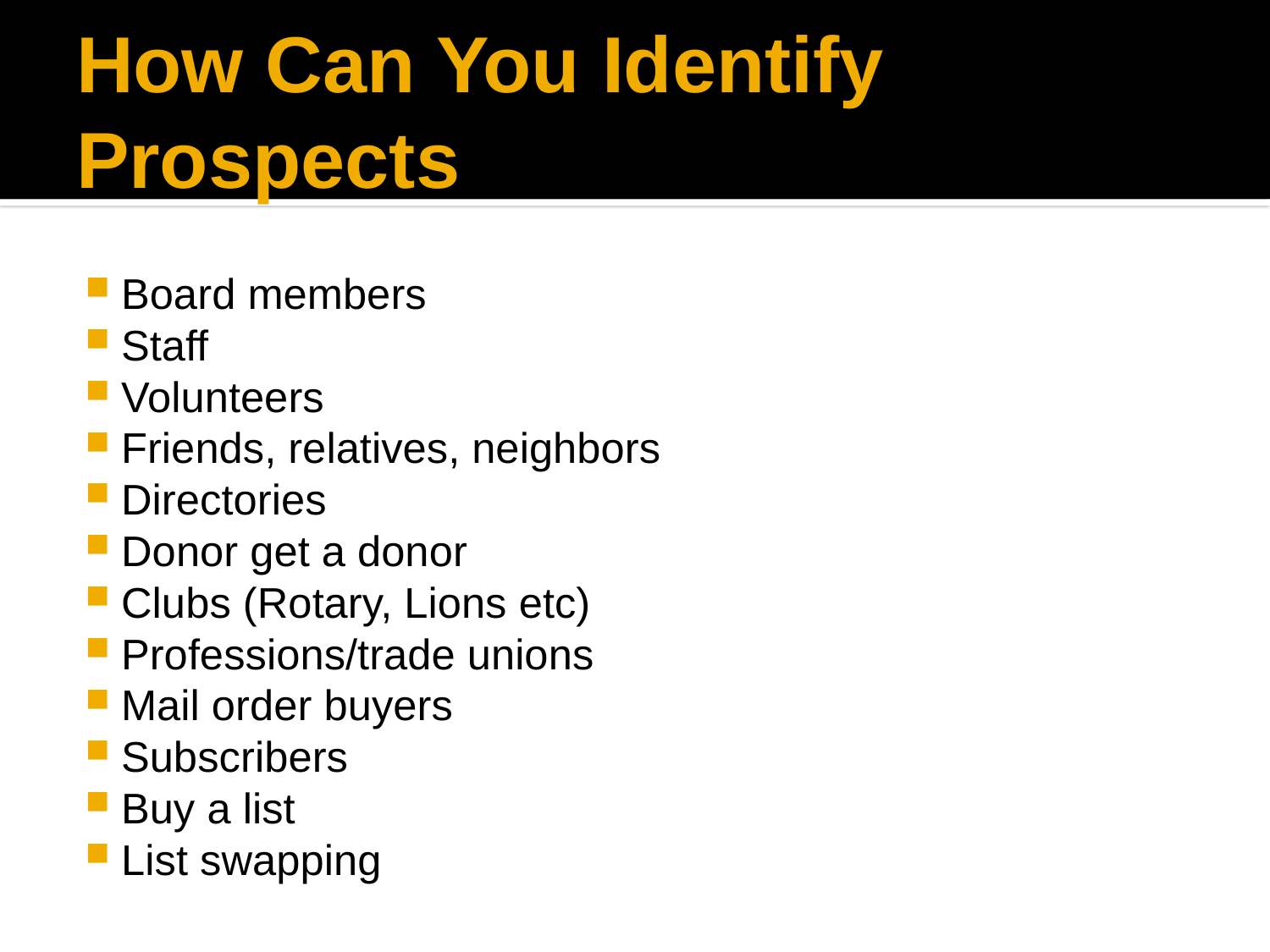

# How Can You Identify Prospects
Board members
Staff
Volunteers
Friends, relatives, neighbors
Directories
Donor get a donor
Clubs (Rotary, Lions etc)
Professions/trade unions
Mail order buyers
Subscribers
Buy a list
List swapping